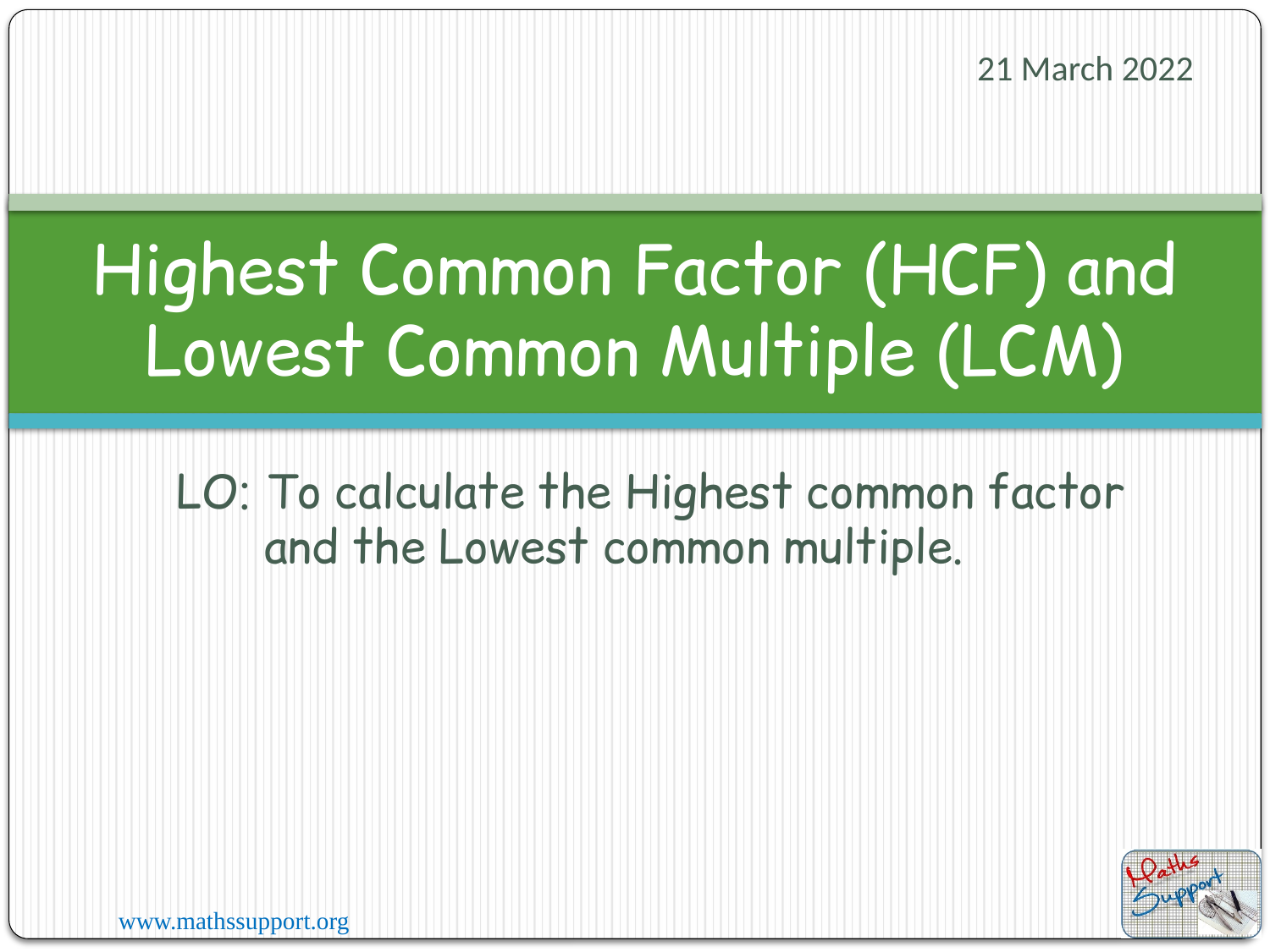

21 March 2022
# Highest Common Factor (HCF) and Lowest Common Multiple (LCM)
LO: To calculate the Highest common factor and the Lowest common multiple.